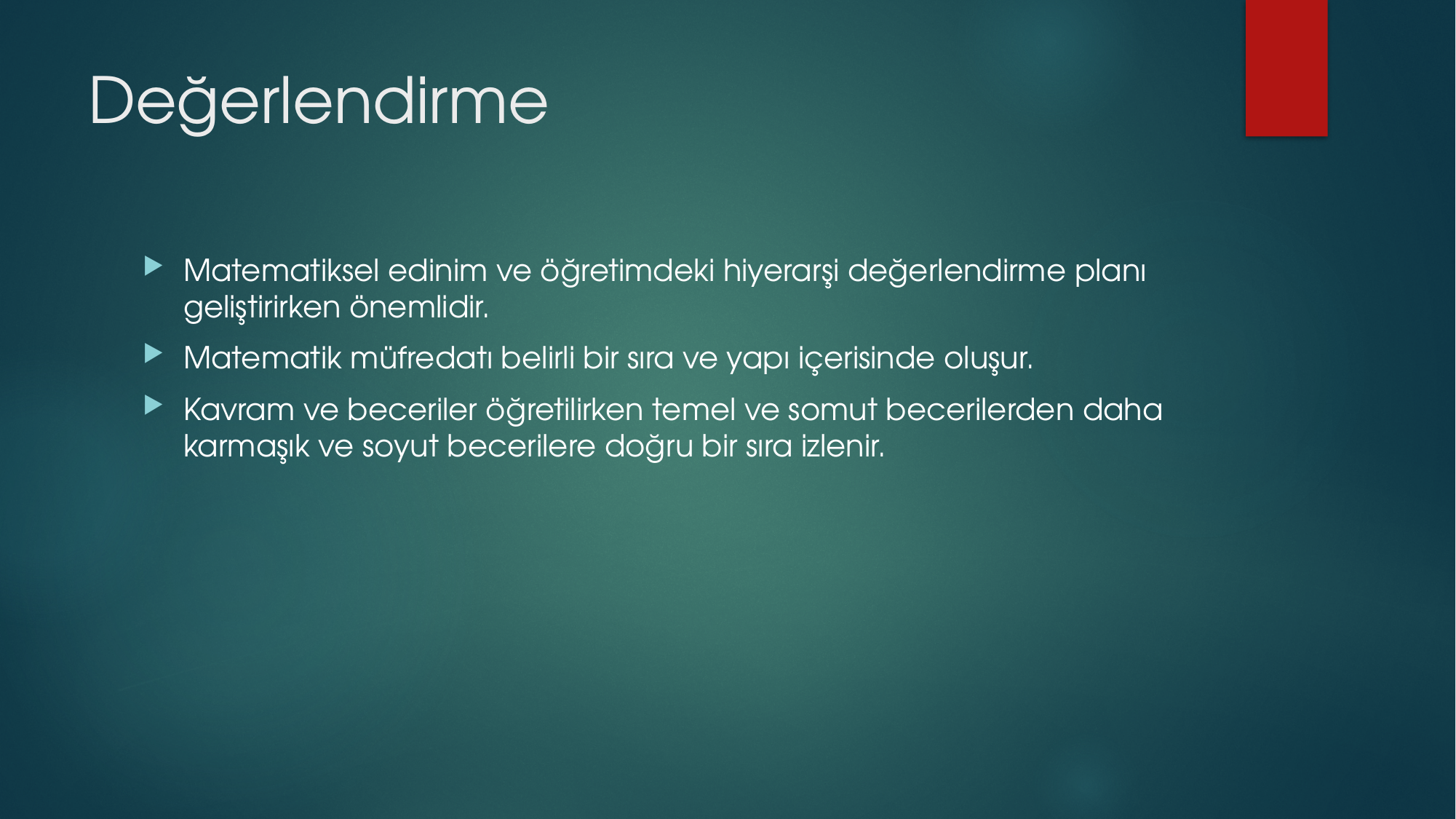

# Değerlendirme
Matematiksel edinim ve öğretimdeki hiyerarşi değerlendirme planı geliştirirken önemlidir.
Matematik müfredatı belirli bir sıra ve yapı içerisinde oluşur.
Kavram ve beceriler öğretilirken temel ve somut becerilerden daha karmaşık ve soyut becerilere doğru bir sıra izlenir.